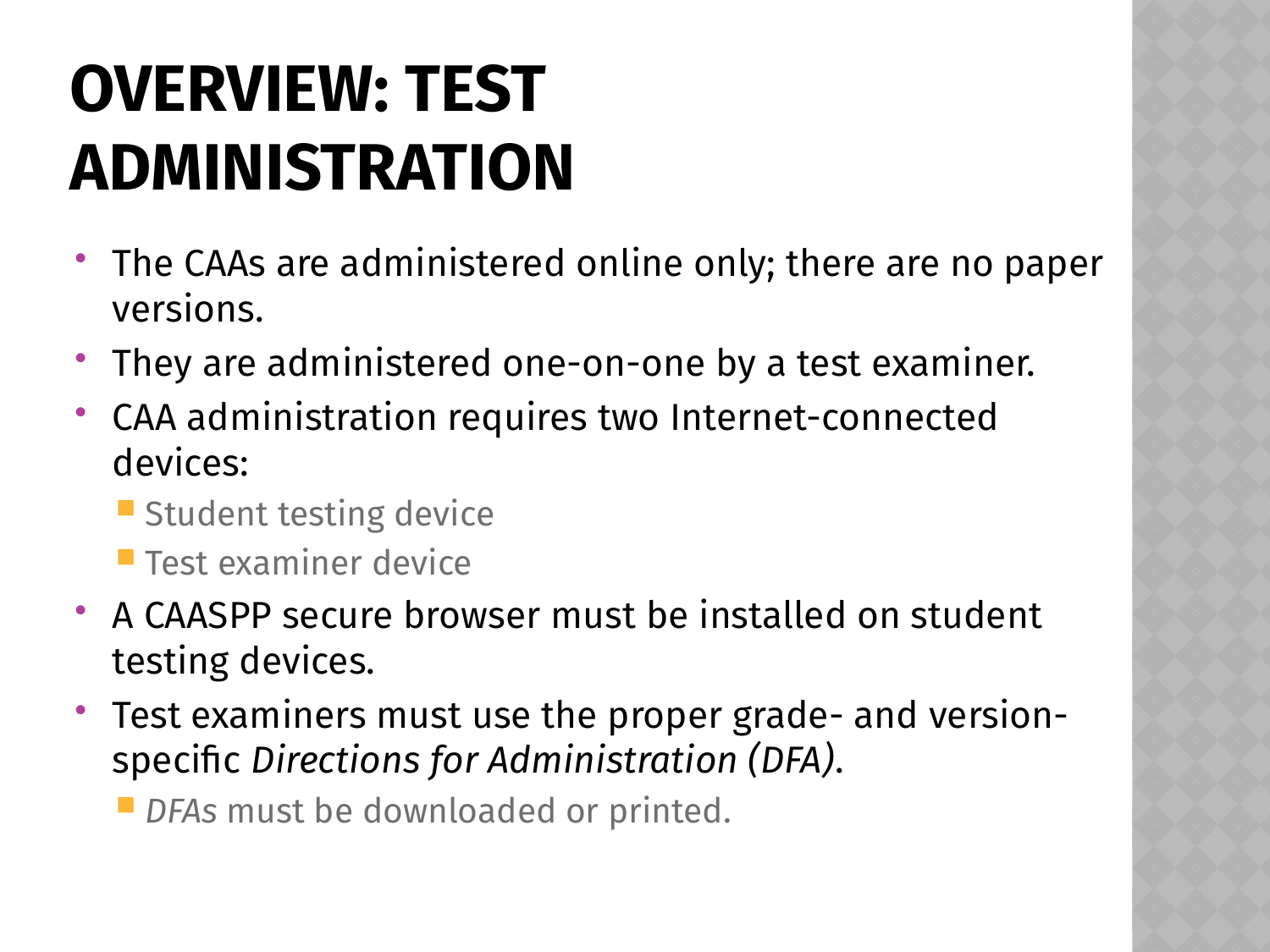

# Overview: Test Administration
The CAAs are administered online only; there are no paper versions.
They are administered one-on-one by a test examiner.
CAA administration requires two Internet-connected devices:
Student testing device
Test examiner device
A CAASPP secure browser must be installed on student testing devices.
Test examiners must use the proper grade- and version-specific Directions for Administration (DFA).
DFAs must be downloaded or printed.